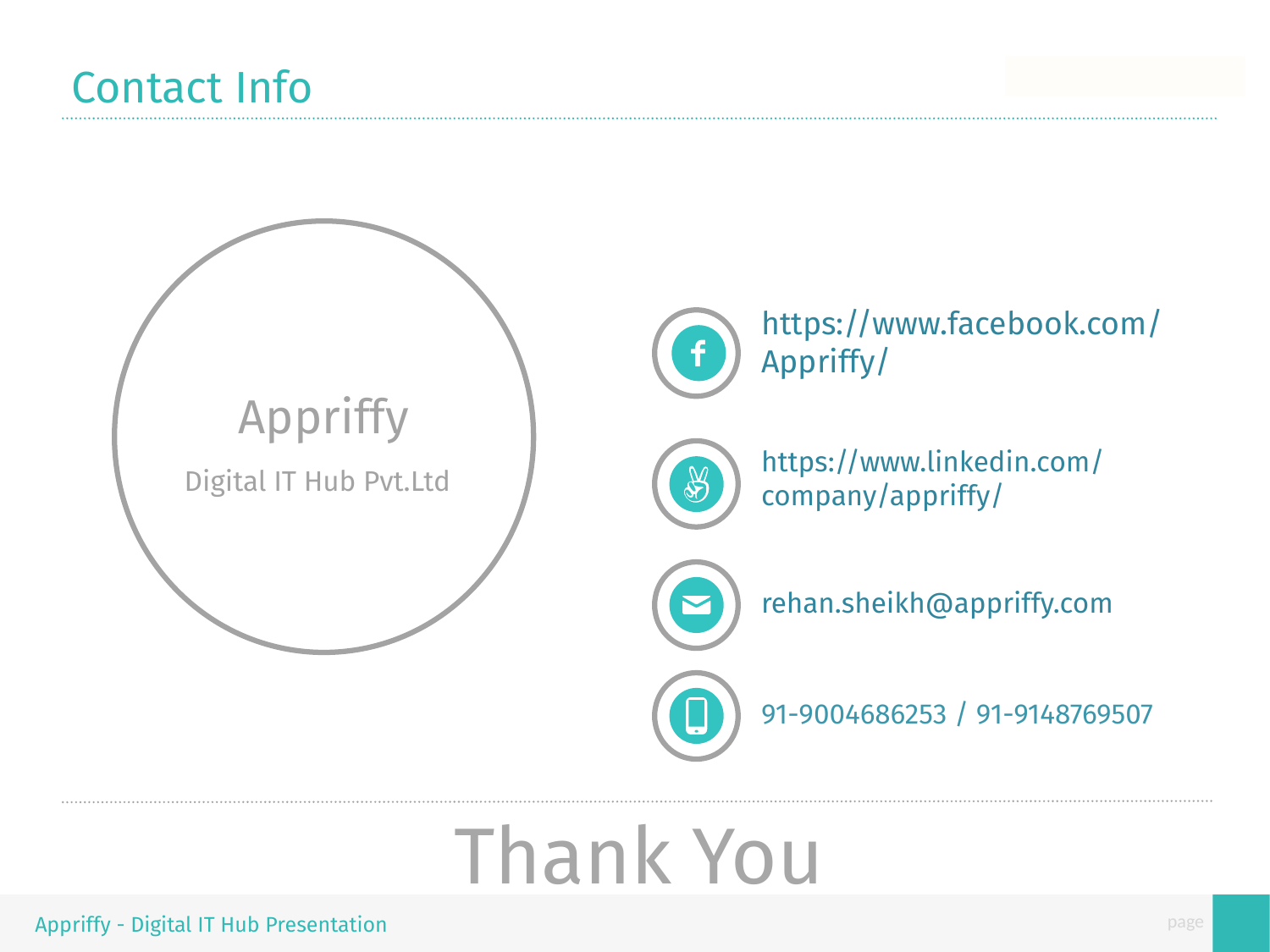

Contact Info

https://www.facebook.com/Appriffy/

Appriffy
Digital IT Hub Pvt.Ltd

https://www.linkedin.com/company/appriffy/

rehan.sheikh@appriffy.com

91-9004686253 / 91-9148769507

Thank You
Appriffy - Digital IT Hub Presentation